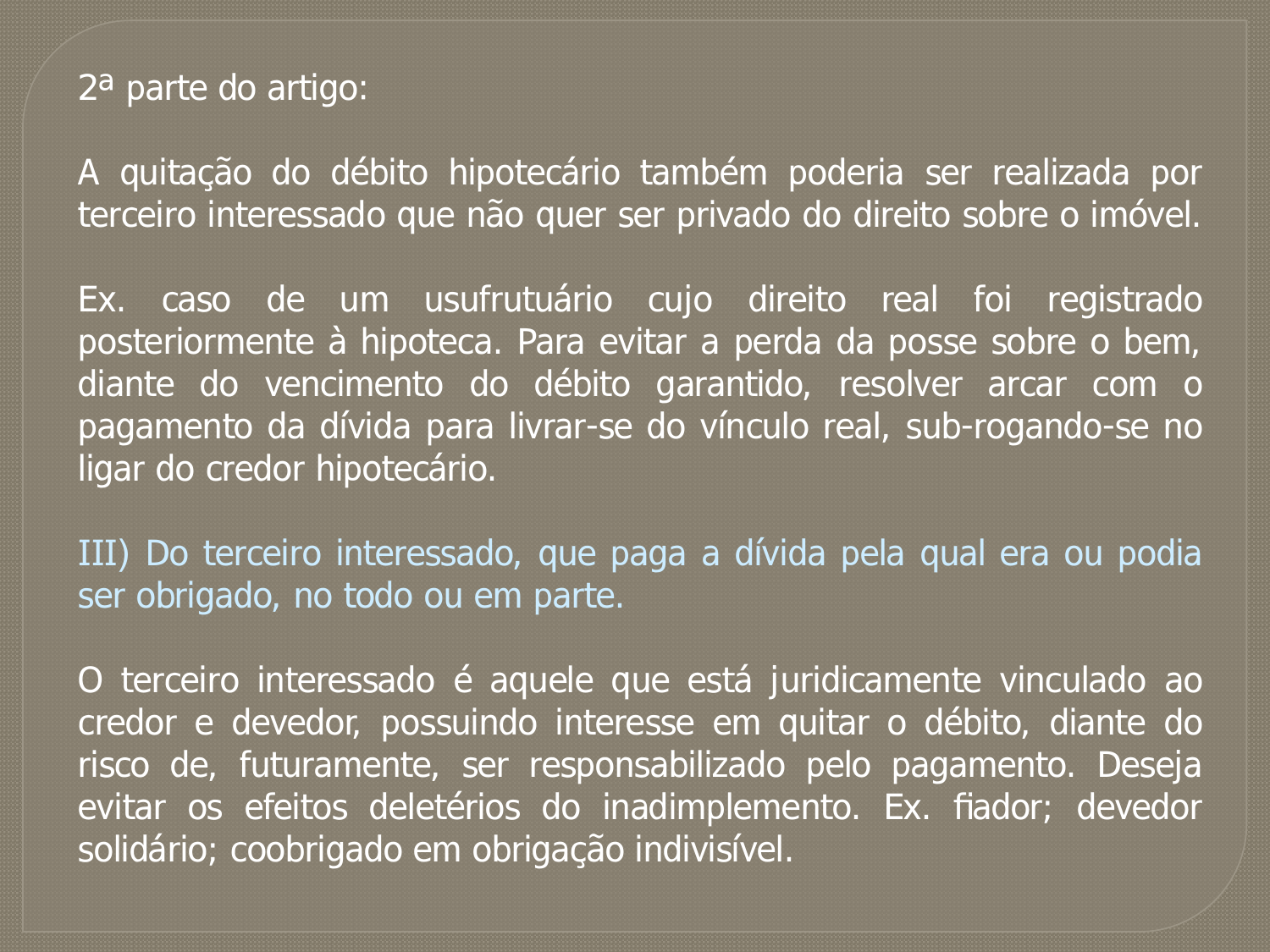

2ª parte do artigo:

A quitação do débito hipotecário também poderia ser realizada por terceiro interessado que não quer ser privado do direito sobre o imóvel.

Ex. caso de um usufrutuário cujo direito real foi registrado posteriormente à hipoteca. Para evitar a perda da posse sobre o bem, diante do vencimento do débito garantido, resolver arcar com o pagamento da dívida para livrar-se do vínculo real, sub-rogando-se no ligar do credor hipotecário.

III) Do terceiro interessado, que paga a dívida pela qual era ou podia ser obrigado, no todo ou em parte.

O terceiro interessado é aquele que está juridicamente vinculado ao credor e devedor, possuindo interesse em quitar o débito, diante do risco de, futuramente, ser responsabilizado pelo pagamento. Deseja evitar os efeitos deletérios do inadimplemento. Ex. fiador; devedor solidário; coobrigado em obrigação indivisível.